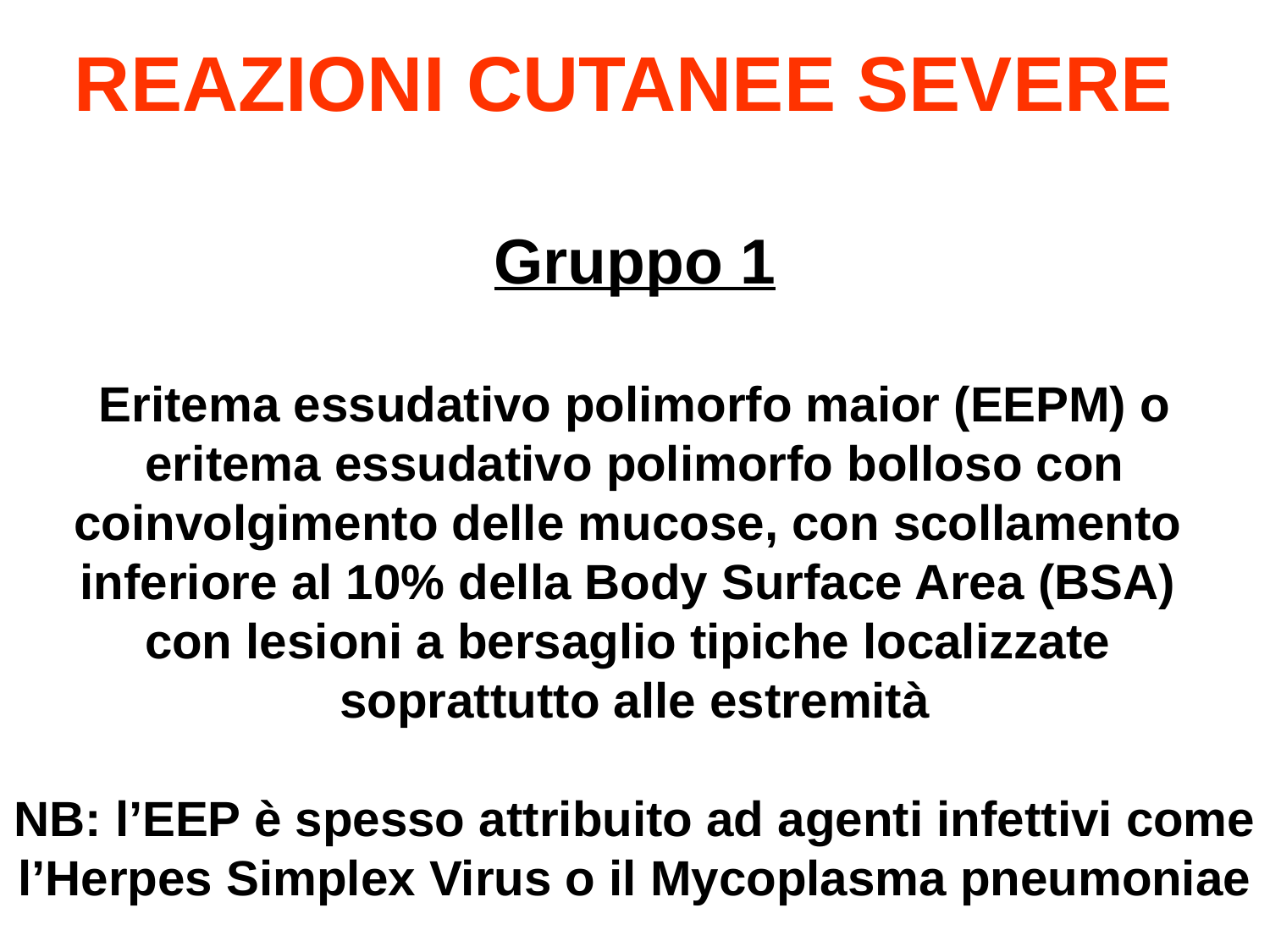

REAZIONI CUTANEE SEVERE

Gruppo 1

Eritema essudativo polimorfo maior (EEPM) o
eritema essudativo polimorfo bolloso con
coinvolgimento delle mucose, con scollamento
inferiore al 10% della Body Surface Area (BSA)
con lesioni a bersaglio tipiche localizzate
soprattutto alle estremità

NB: l’EEP è spesso attribuito ad agenti infettivi come l’Herpes Simplex Virus o il Mycoplasma pneumoniae